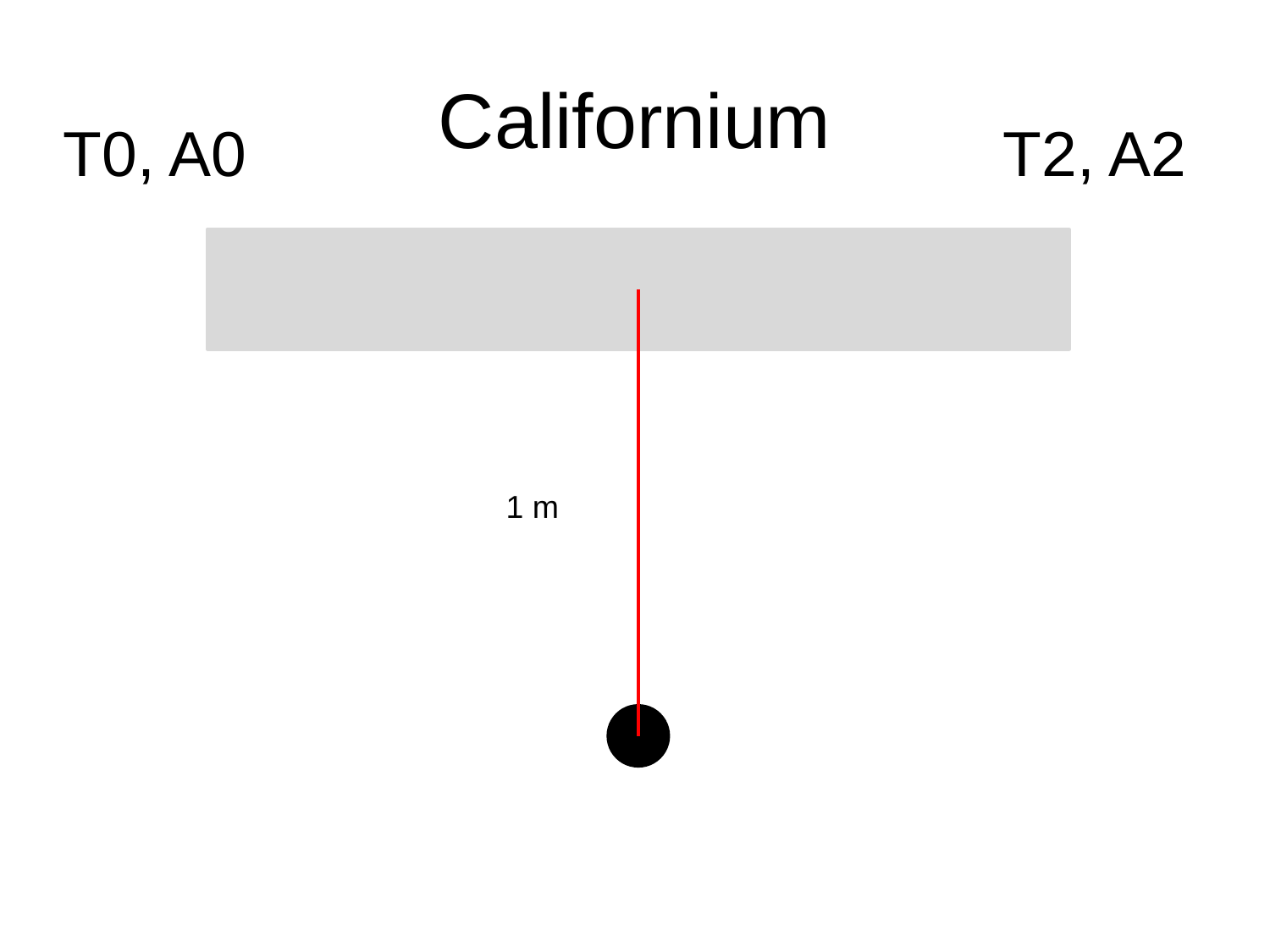

# Californium
T0, A0
T2, A2

1 m